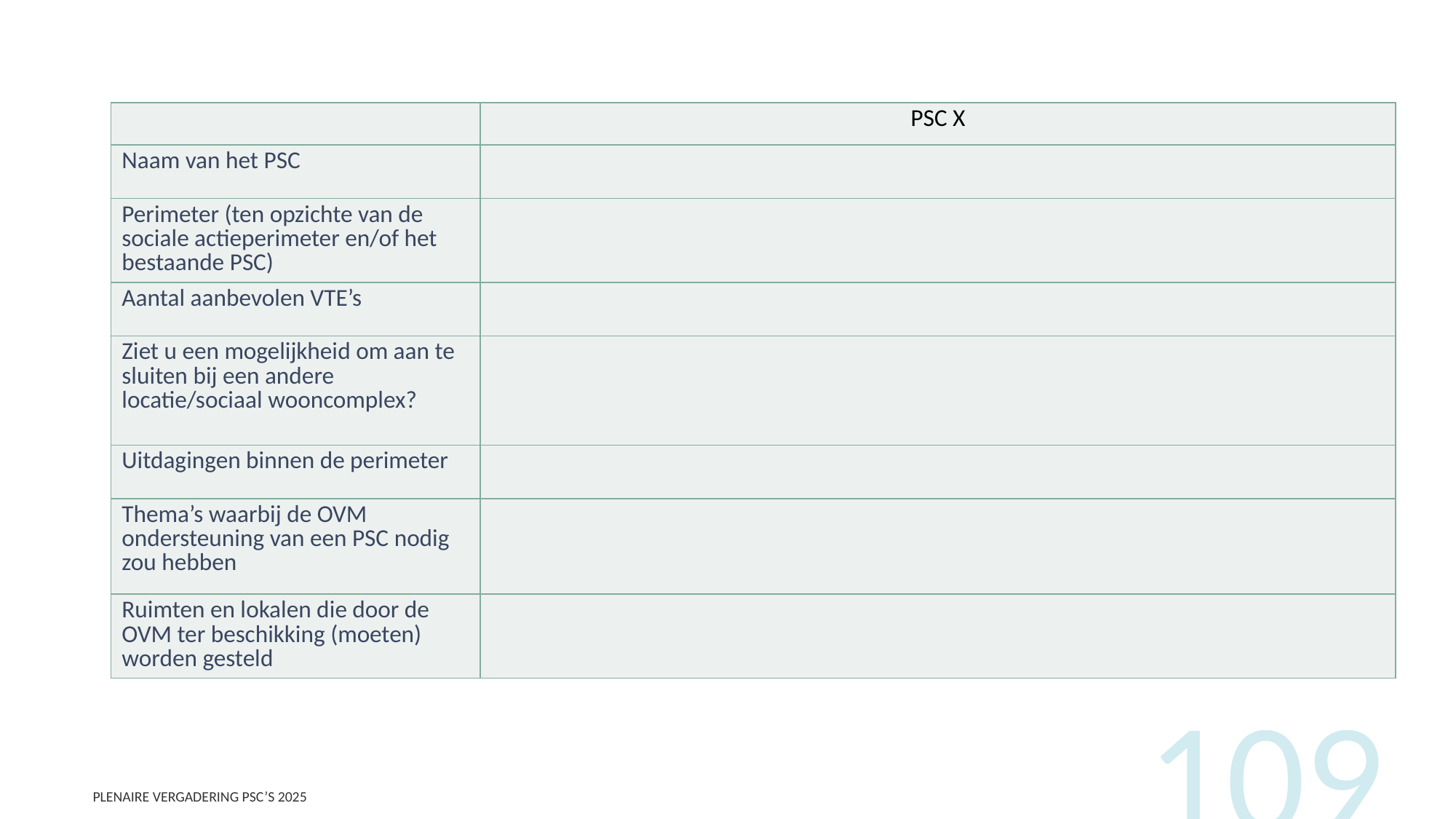

|  | PSC X |
| --- | --- |
| Naam van het PSC |  |
| Perimeter (ten opzichte van de sociale actieperimeter en/of het bestaande PSC) |  |
| Aantal aanbevolen VTE’s |  |
| Ziet u een mogelijkheid om aan te sluiten bij een andere locatie/sociaal wooncomplex? |  |
| Uitdagingen binnen de perimeter |  |
| Thema’s waarbij de OVM ondersteuning van een PSC nodig zou hebben |  |
| Ruimten en lokalen die door de OVM ter beschikking (moeten) worden gesteld |  |
109
Plenaire vergadering PSC’s 2025